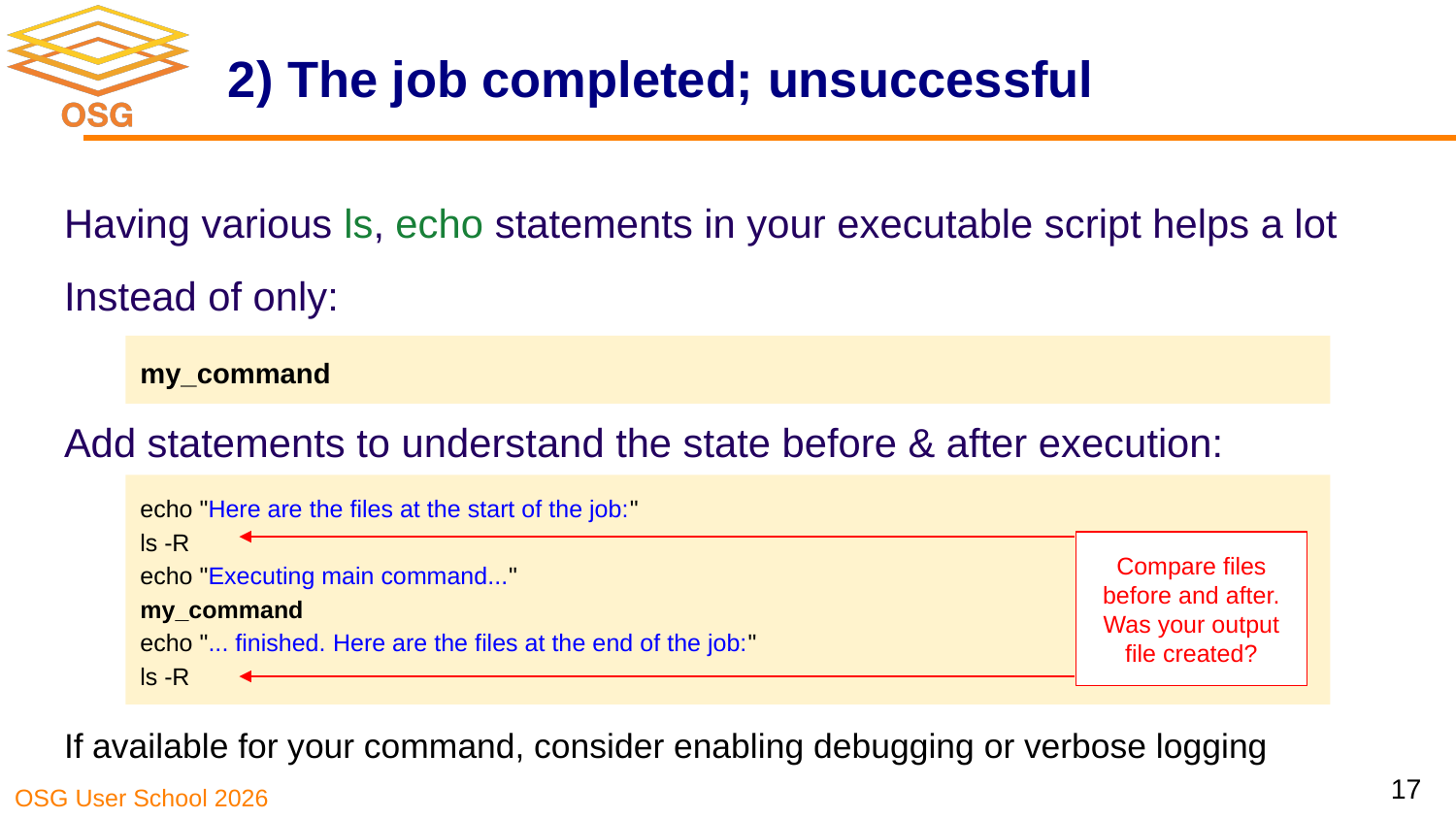

# 2) The job completed; unsuccessful
Having various ls, echo statements in your executable script helps a lot
Instead of only:

Add statements to understand the state before & after execution:
my_command
echo "Here are the files at the start of the job:"
ls -R
echo "Executing main command..."
my_command
echo "... finished. Here are the files at the end of the job:"
ls -R
Compare files before and after. Was your output file created?
If available for your command, consider enabling debugging or verbose logging
17